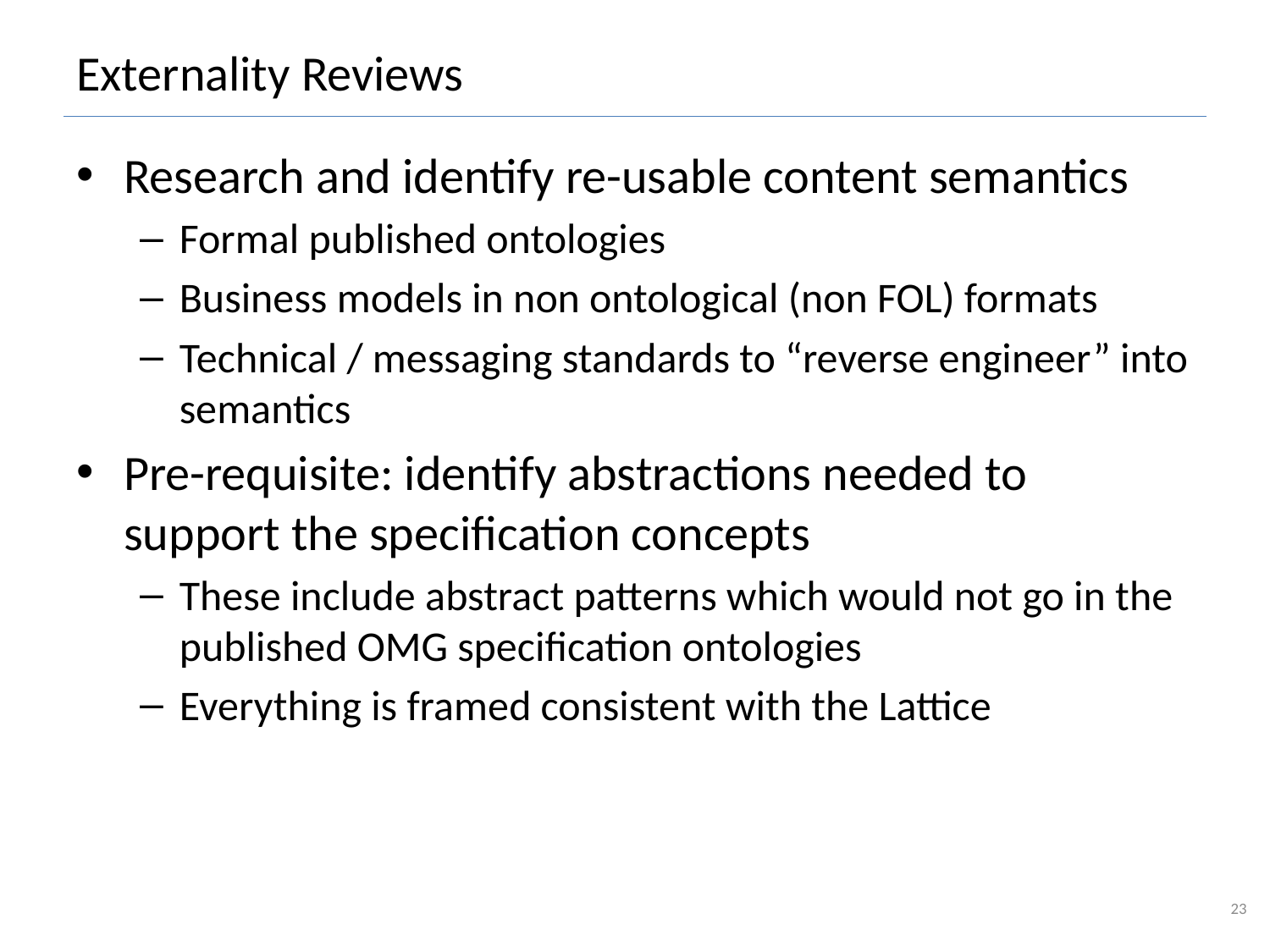

# Externality Reviews
Research and identify re-usable content semantics
Formal published ontologies
Business models in non ontological (non FOL) formats
Technical / messaging standards to “reverse engineer” into semantics
Pre-requisite: identify abstractions needed to support the specification concepts
These include abstract patterns which would not go in the published OMG specification ontologies
Everything is framed consistent with the Lattice
23